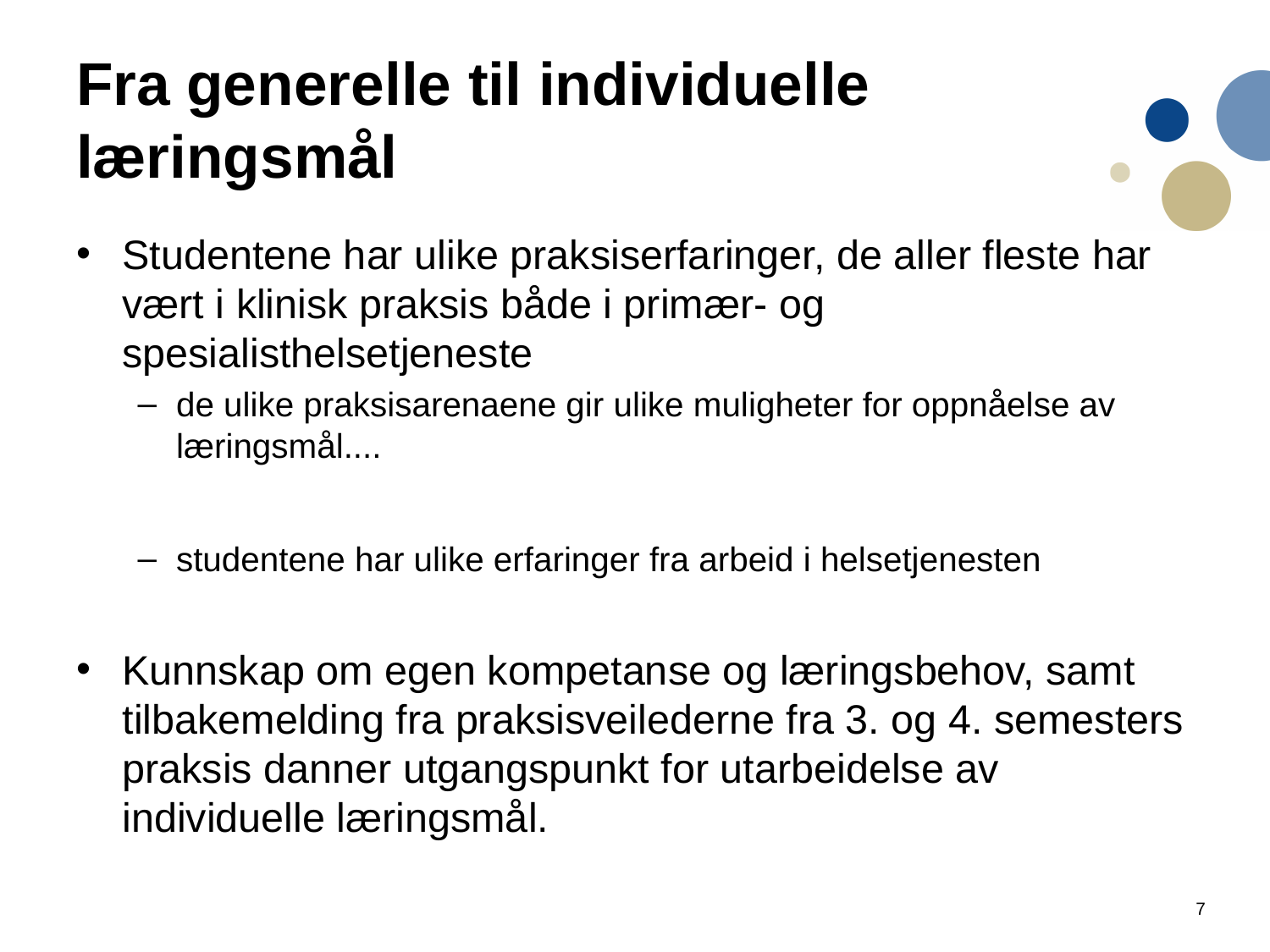

# Fra generelle til individuelle læringsmål
Studentene har ulike praksiserfaringer, de aller fleste har vært i klinisk praksis både i primær- og spesialisthelsetjeneste
de ulike praksisarenaene gir ulike muligheter for oppnåelse av læringsmål....

studentene har ulike erfaringer fra arbeid i helsetjenesten

Kunnskap om egen kompetanse og læringsbehov, samt tilbakemelding fra praksisveilederne fra 3. og 4. semesters praksis danner utgangspunkt for utarbeidelse av individuelle læringsmål.